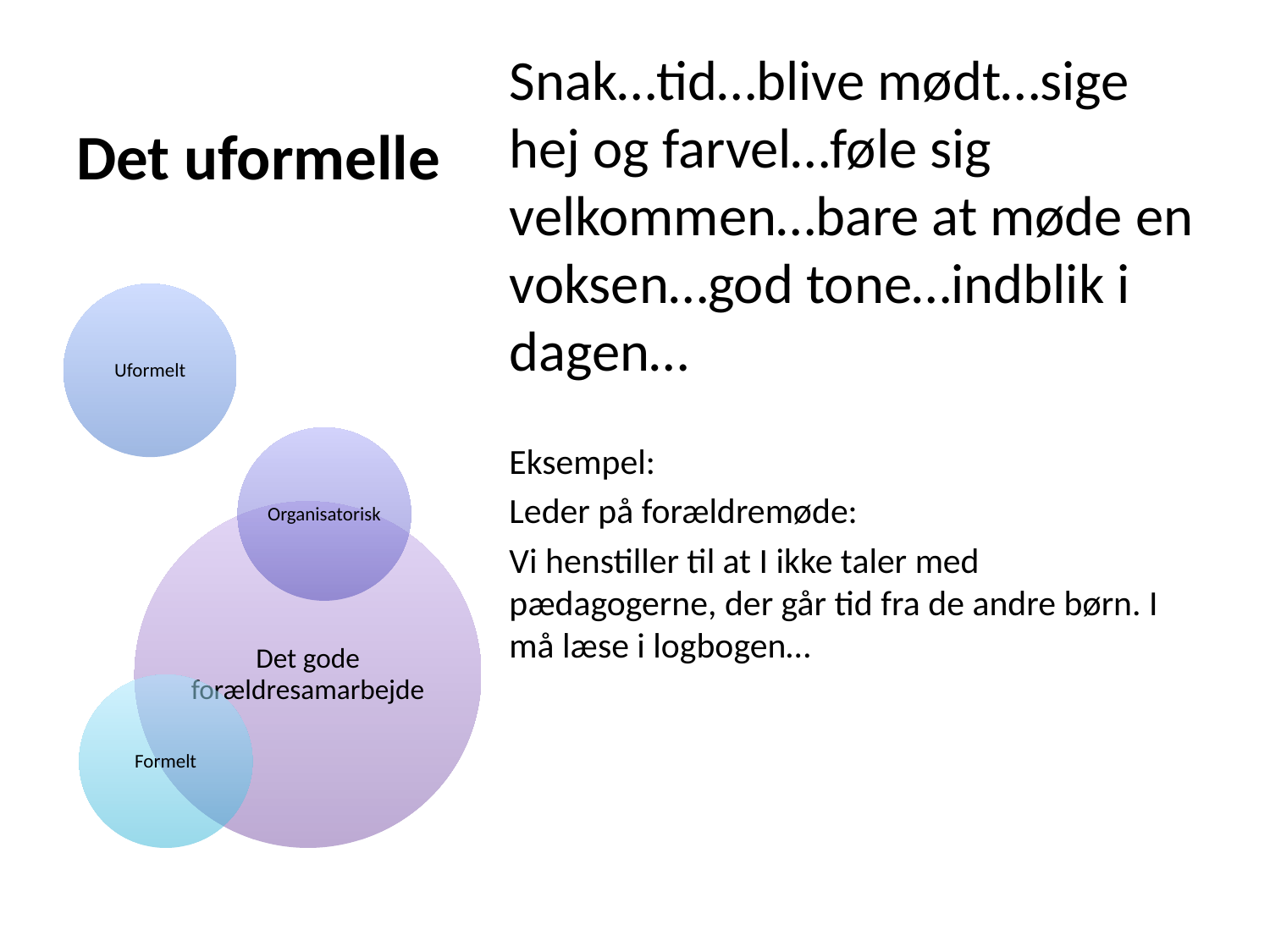

# Det uformelle
Snak…tid…blive mødt…sige hej og farvel…føle sig velkommen…bare at møde en voksen…god tone…indblik i dagen…

Eksempel:
Leder på forældremøde:
Vi henstiller til at I ikke taler med pædagogerne, der går tid fra de andre børn. I må læse i logbogen…

Det gode forældresamarbejde
Organisatorisk
Uformelt
Formelt